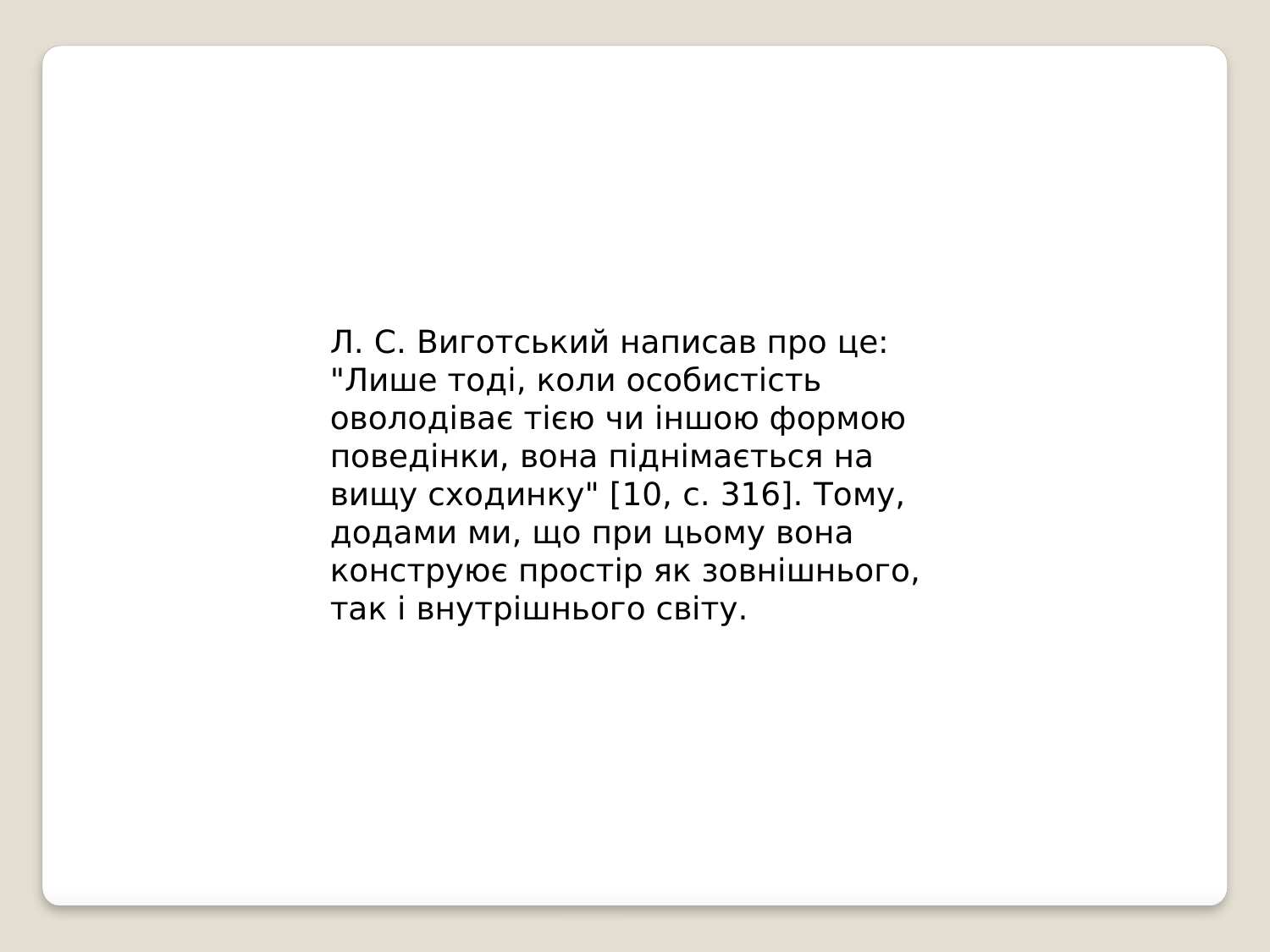

Л. С. Виготський написав про це:
"Лише тоді, коли особистість оволодіває тією чи іншою формою
поведінки, вона піднімається на вищу сходинку" [10, c. 316]. Тому,
додами ми, що при цьому вона конструює простір як зовнішнього,
так і внутрішнього світу.